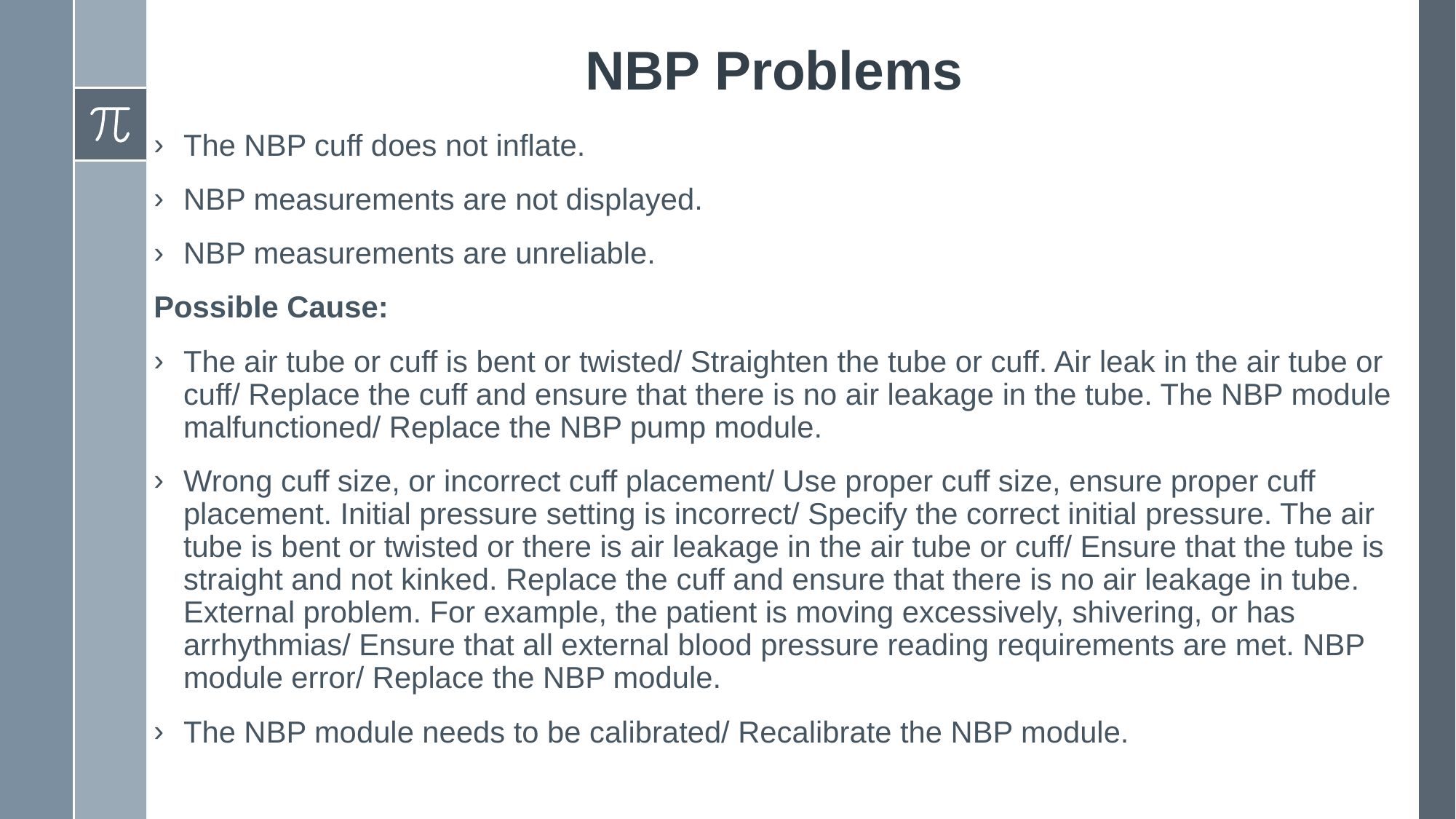

# NBP Problems
The NBP cuff does not inflate.
NBP measurements are not displayed.
NBP measurements are unreliable.
Possible Cause:
The air tube or cuff is bent or twisted/ Straighten the tube or cuff. Air leak in the air tube or cuff/ Replace the cuff and ensure that there is no air leakage in the tube. The NBP module malfunctioned/ Replace the NBP pump module.
Wrong cuff size, or incorrect cuff placement/ Use proper cuff size, ensure proper cuff placement. Initial pressure setting is incorrect/ Specify the correct initial pressure. The air tube is bent or twisted or there is air leakage in the air tube or cuff/ Ensure that the tube is straight and not kinked. Replace the cuff and ensure that there is no air leakage in tube. External problem. For example, the patient is moving excessively, shivering, or has arrhythmias/ Ensure that all external blood pressure reading requirements are met. NBP module error/ Replace the NBP module.
The NBP module needs to be calibrated/ Recalibrate the NBP module.